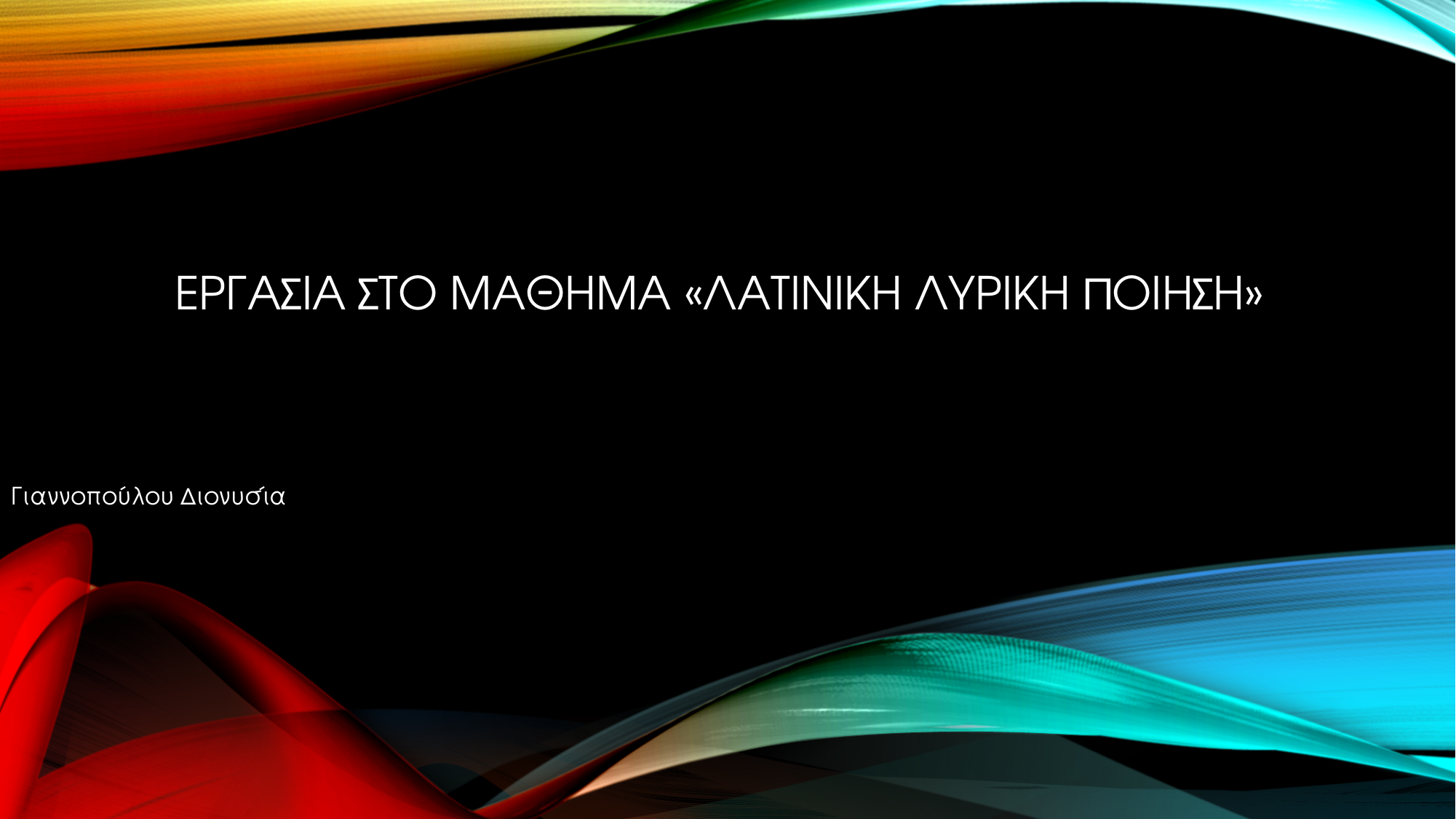

# ΕΡΓΑΣΙΑ ΣΤΟ ΜΑΘΗΜΑ «ΛΑΤΙΝΙΚΗ ΛΥΡΙΚΗ ΠΟΙΗΣΗ»
Γιαννοπούλου Διονυσία